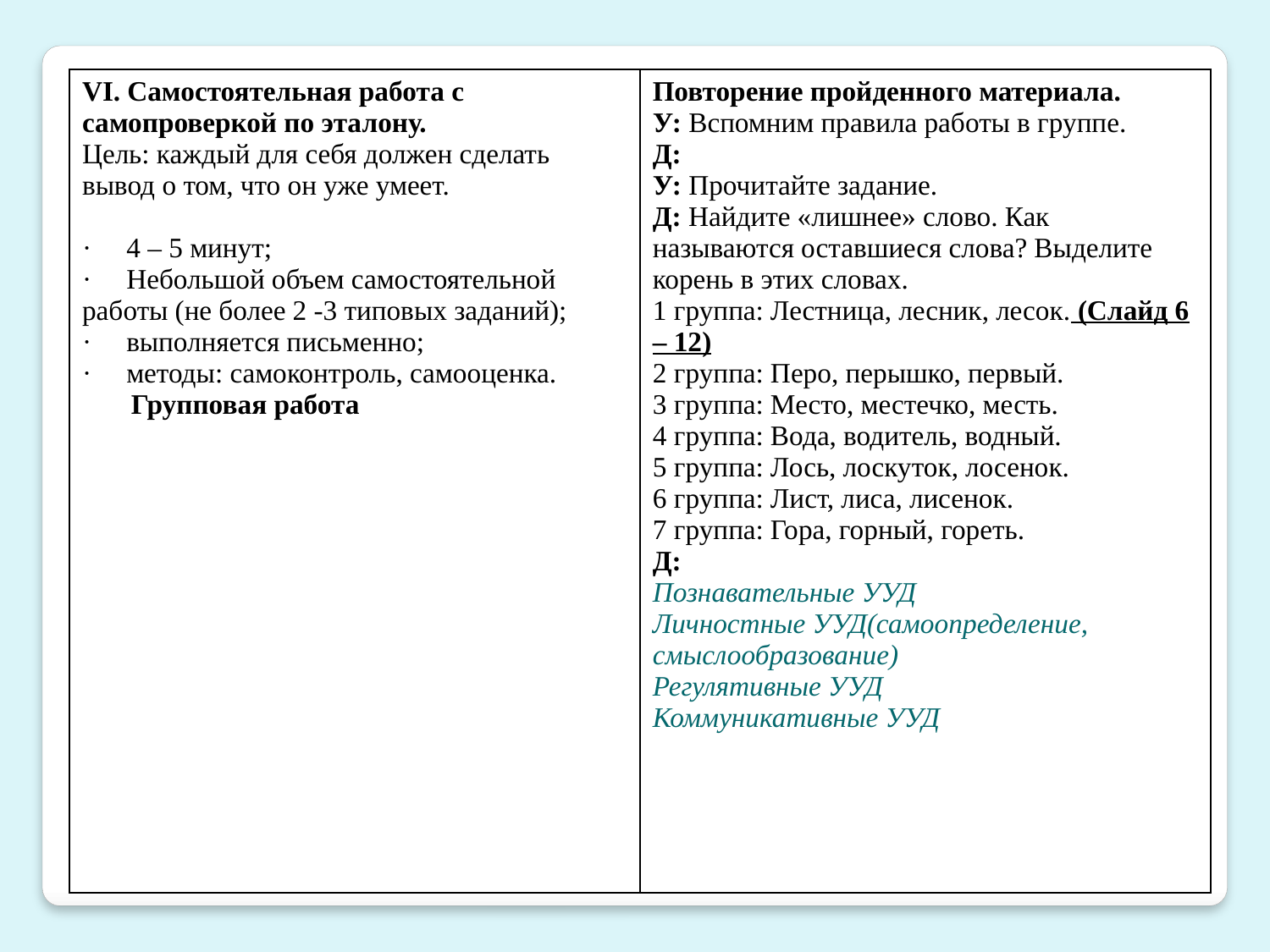

| VI. Самостоятельная работа с самопроверкой по эталону. Цель: каждый для себя должен сделать вывод о том, что он уже умеет.   ·     4 – 5 минут; ·     Небольшой объем самостоятельной работы (не более 2 -3 типовых заданий); ·     выполняется письменно; ·     методы: самоконтроль, самооценка. Групповая работа | Повторение пройденного материала. У: Вспомним правила работы в группе. Д: У: Прочитайте задание. Д: Найдите «лишнее» слово. Как называются оставшиеся слова? Выделите корень в этих словах. 1 группа: Лестница, лесник, лесок. (Слайд 6 – 12) 2 группа: Перо, перышко, первый. 3 группа: Место, местечко, месть. 4 группа: Вода, водитель, водный. 5 группа: Лось, лоскуток, лосенок. 6 группа: Лист, лиса, лисенок. 7 группа: Гора, горный, гореть. Д: Познавательные УУД Личностные УУД(самоопределение, смыслообразование) Регулятивные УУД Коммуникативные УУД |
| --- | --- |